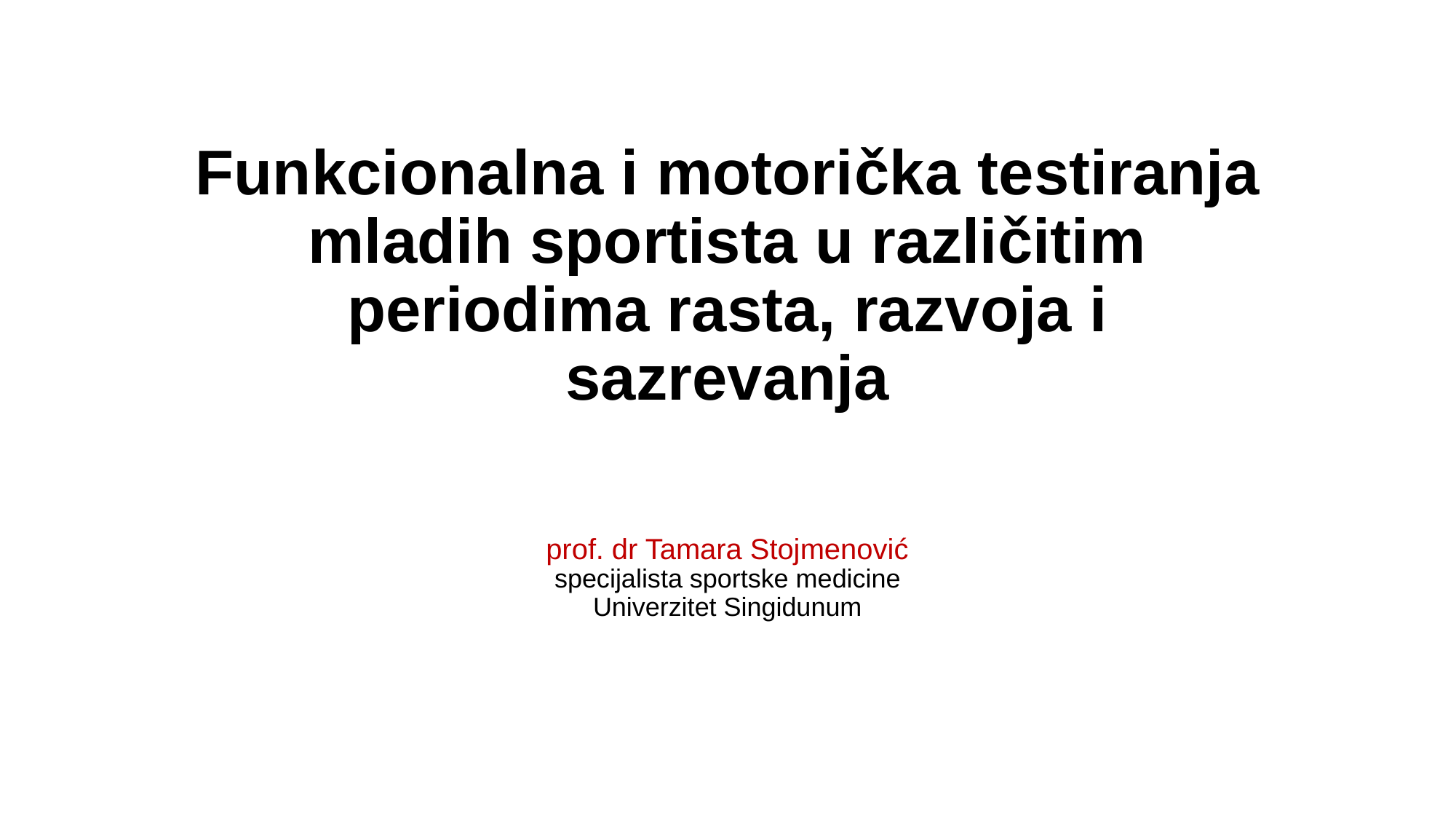

# Funkcionalna i motorička testiranja mladih sportista u različitim periodima rasta, razvoja i sazrevanja

prof. dr Tamara Stojmenović
specijalista sportske medicine
Univerzitet Singidunum